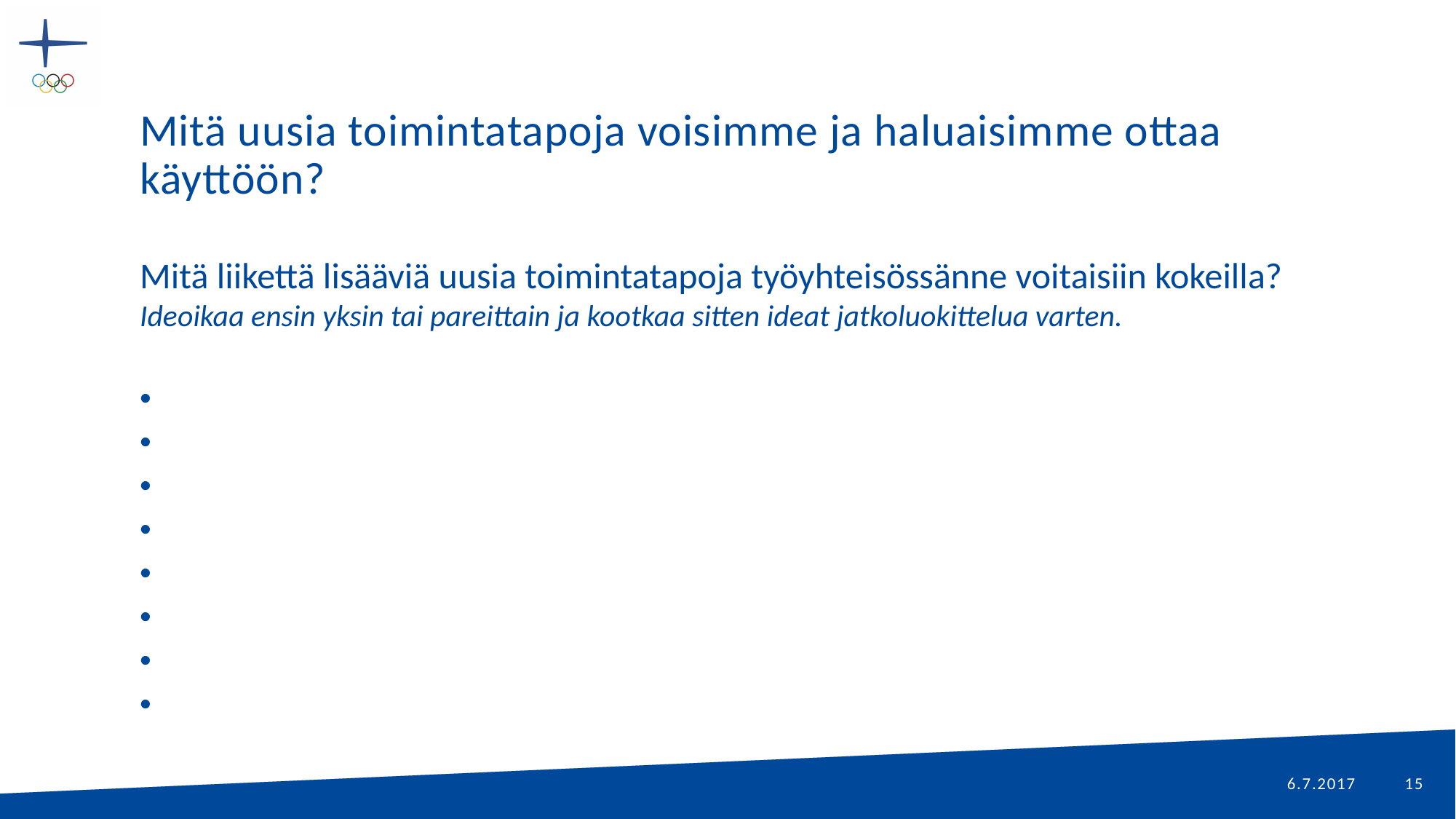

# Mitä uusia toimintatapoja voisimme ja haluaisimme ottaa käyttöön?
Mitä liikettä lisääviä uusia toimintatapoja työyhteisössänne voitaisiin kokeilla?
Ideoikaa ensin yksin tai pareittain ja kootkaa sitten ideat jatkoluokittelua varten.

6.7.2017
15